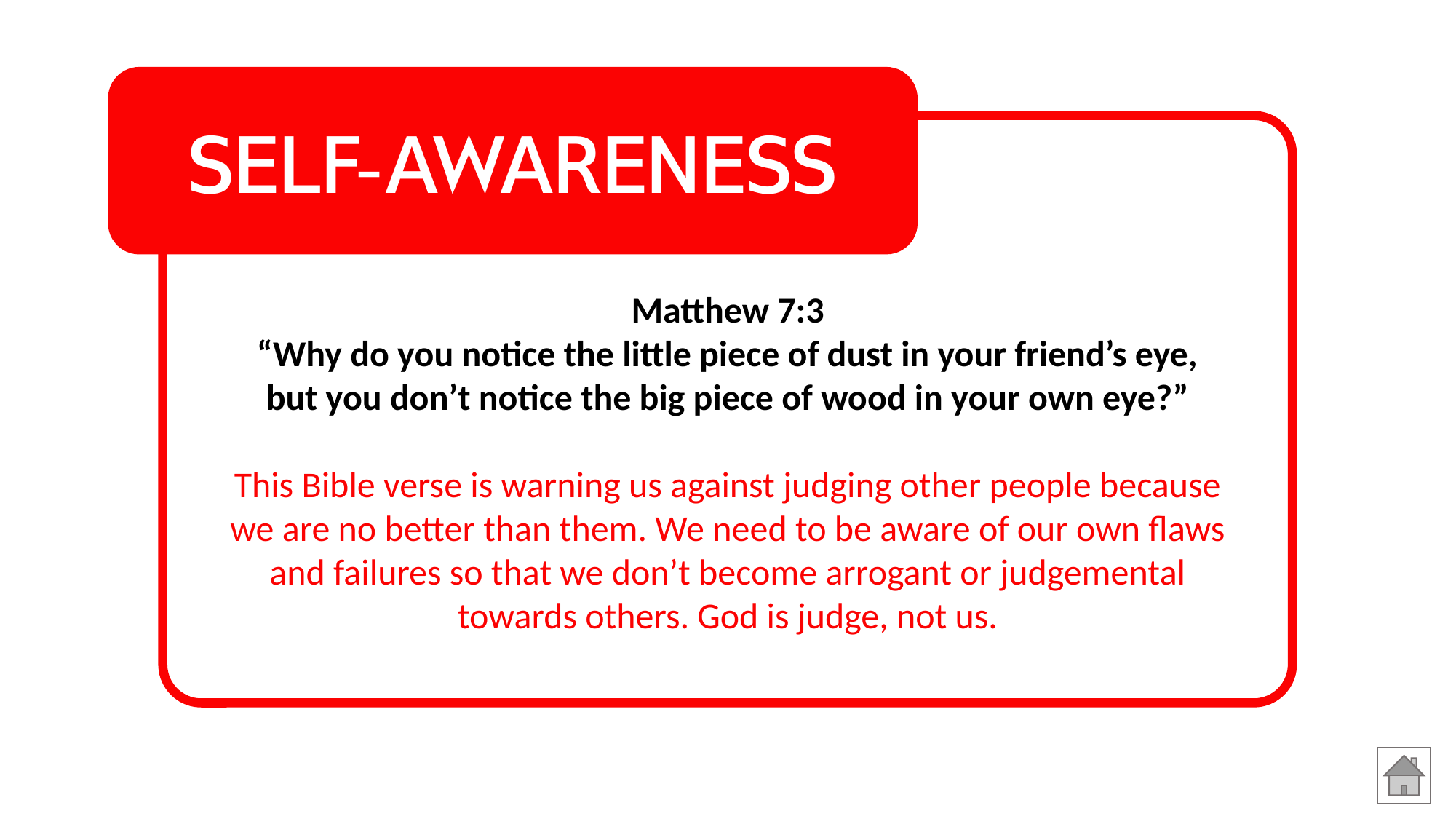

SELF-AWARENESS

Matthew 7:3
“Why do you notice the little piece of dust in your friend’s eye, but you don’t notice the big piece of wood in your own eye?”

This Bible verse is warning us against judging other people because we are no better than them. We need to be aware of our own flaws and failures so that we don’t become arrogant or judgemental towards others. God is judge, not us.